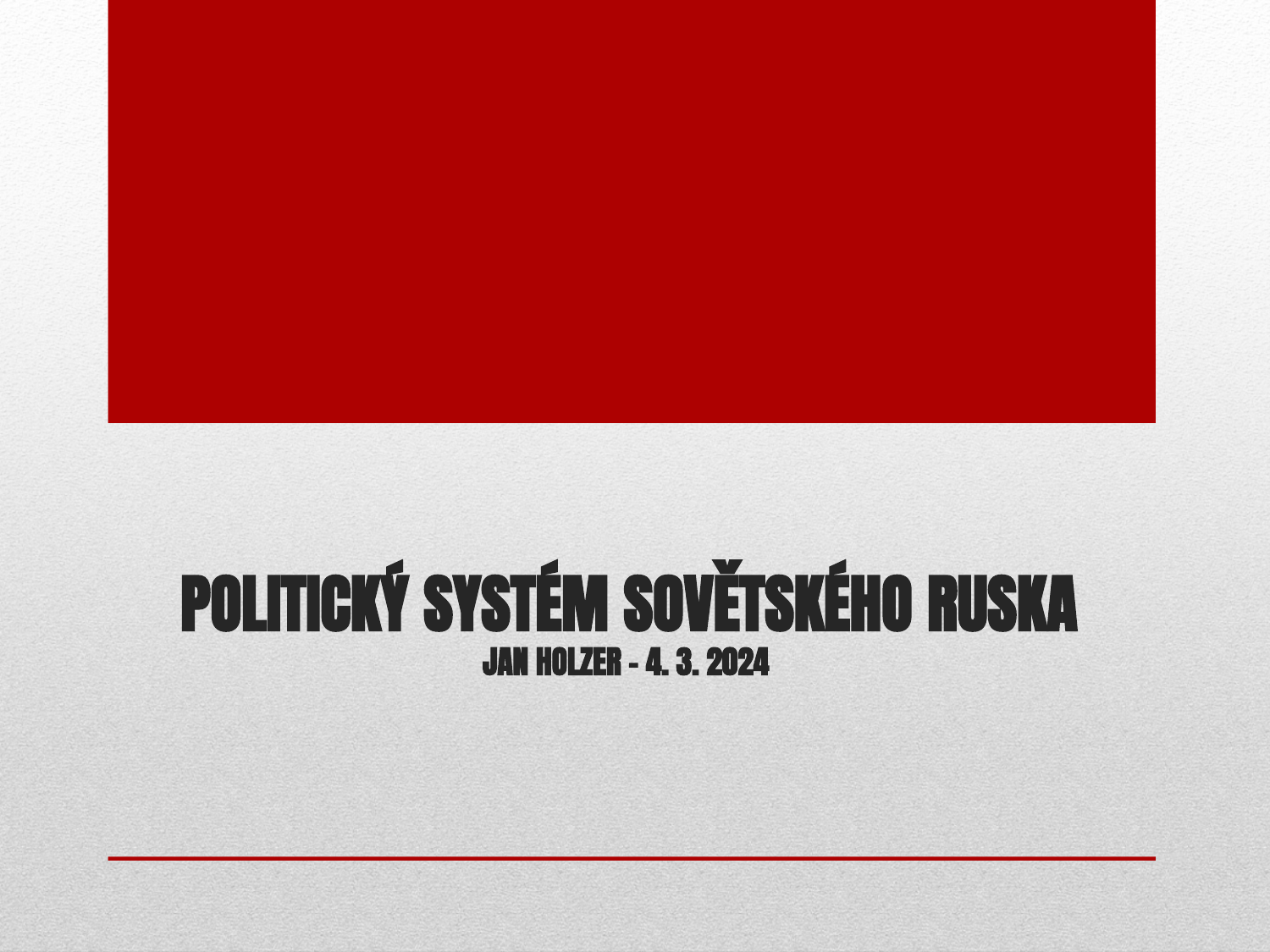

# PolitickÝ systém sovětského Ruska Jan Holzer – 4. 3. 2024